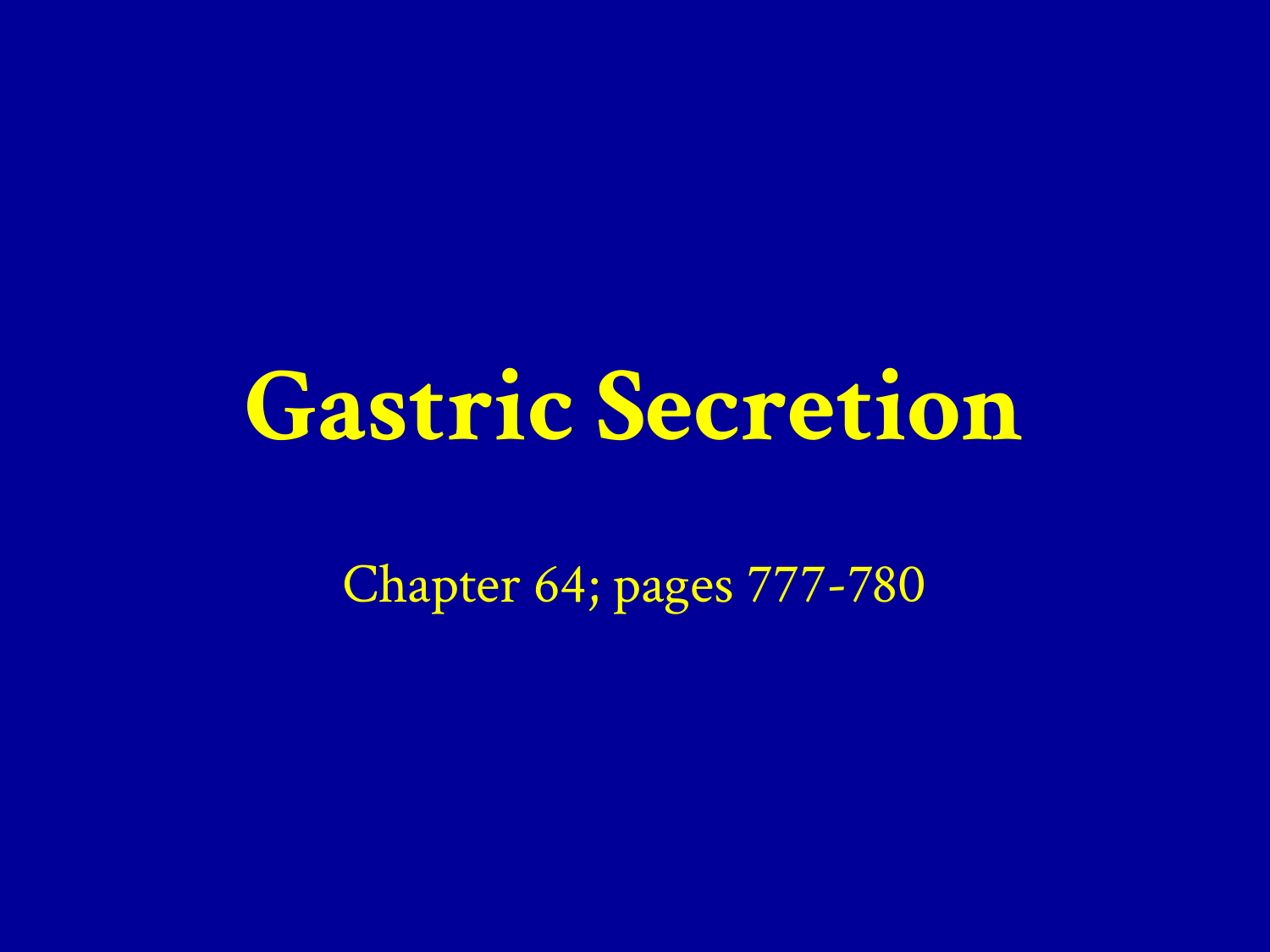

# Gastric Secretion
Chapter 64; pages 777-780